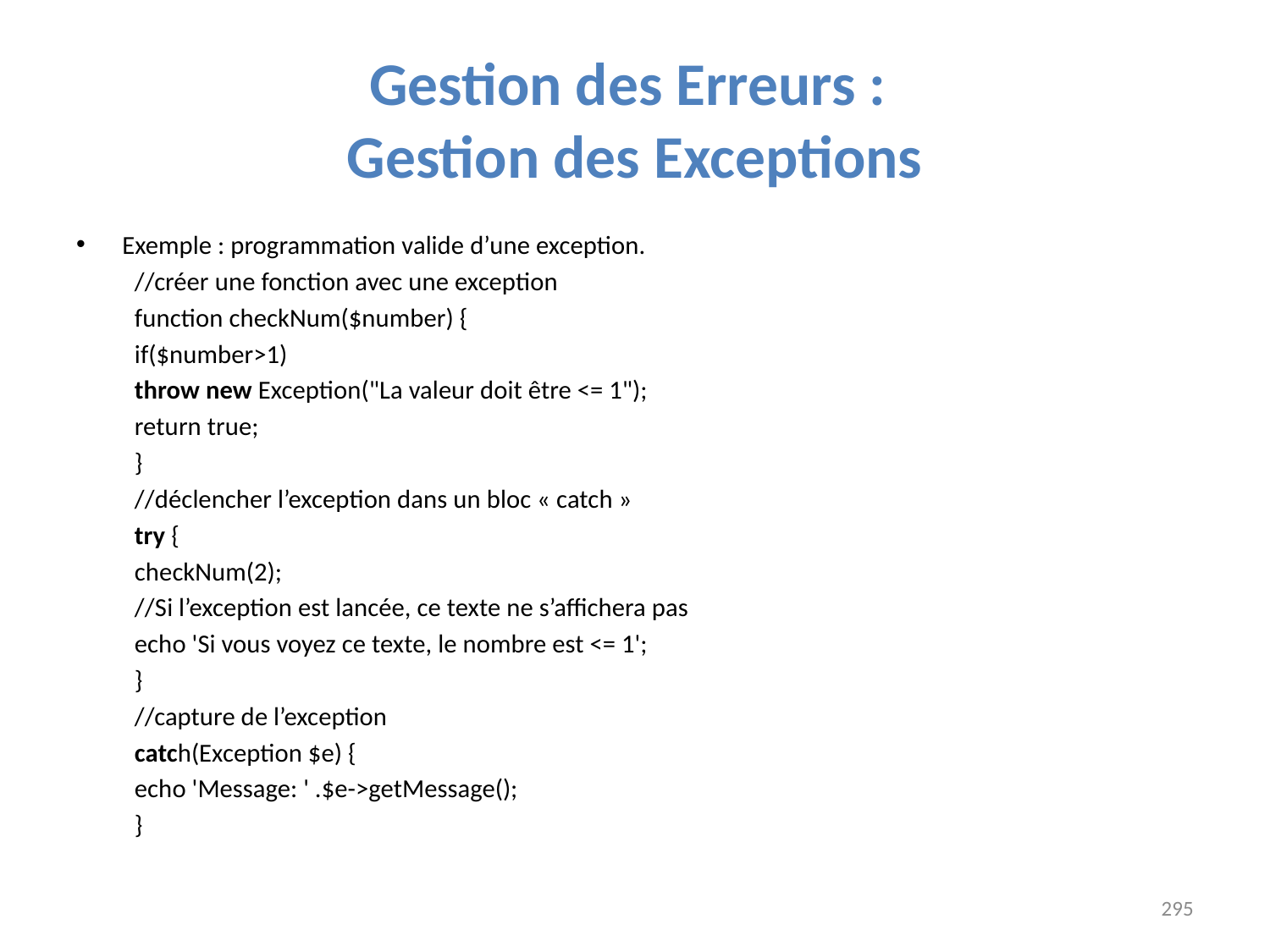

# Gestion des Erreurs : Gestion des Exceptions
Exemple : programmation valide d’une exception.
	//créer une fonction avec une exception
	function checkNum($number) {
		if($number>1)
			throw new Exception("La valeur doit être <= 1");
		return true;
	}
	//déclencher l’exception dans un bloc « catch »
	try {
		checkNum(2);
		//Si l’exception est lancée, ce texte ne s’affichera pas
		echo 'Si vous voyez ce texte, le nombre est <= 1';
	}
	//capture de l’exception
	catch(Exception $e) {
		echo 'Message: ' .$e->getMessage();
	}
295